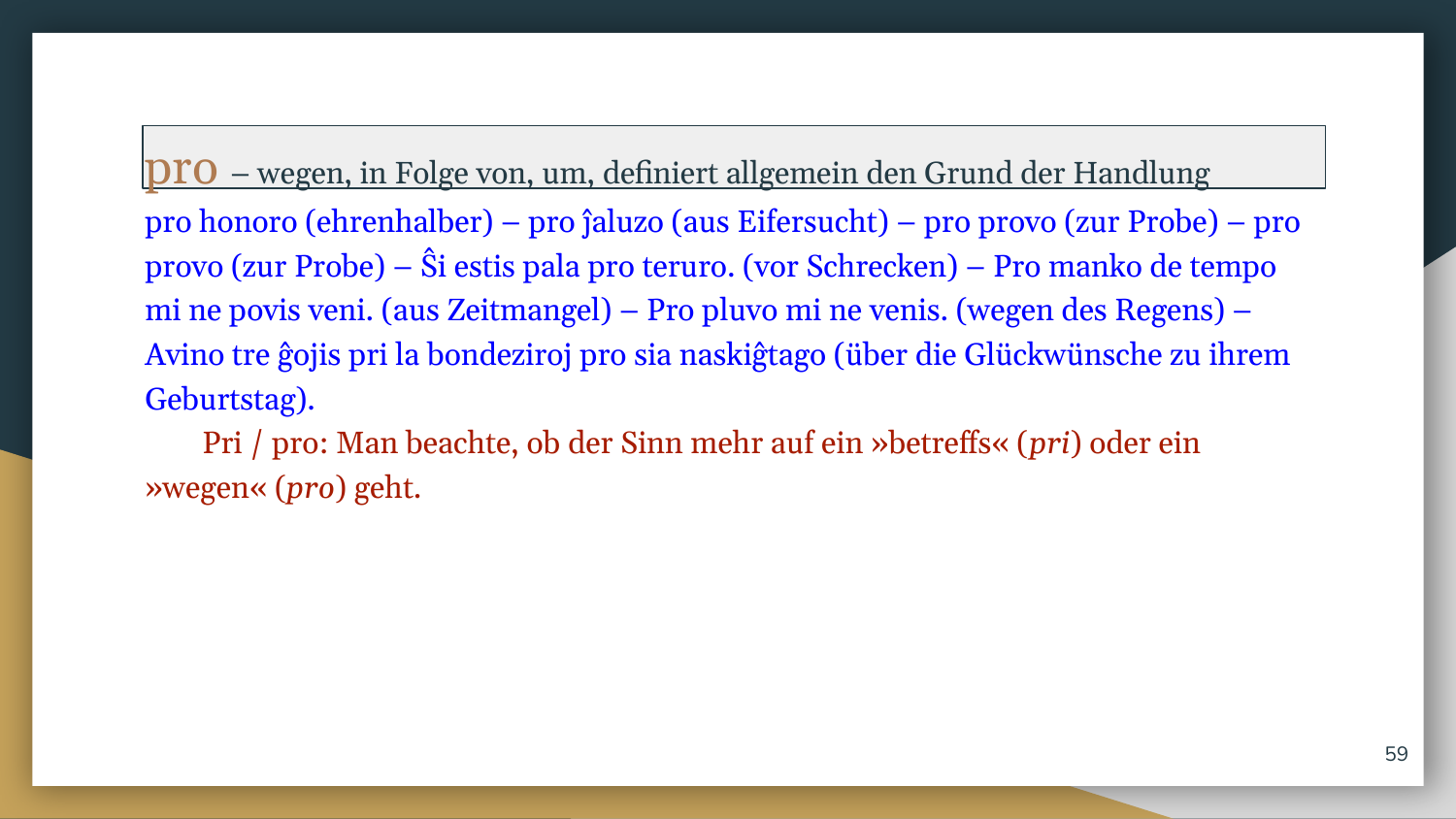

pro – wegen, in Folge von, um, definiert allgemein den Grund der Handlung
pro honoro (ehrenhalber) – pro ĵaluzo (aus Eifersucht) – pro provo (zur Probe) – pro provo (zur Probe) – Ŝi estis pala pro teruro. (vor Schrecken) – Pro manko de tempo mi ne povis veni. (aus Zeitmangel) – Pro pluvo mi ne venis. (wegen des Regens) – Avino tre ĝojis pri la bondeziroj pro sia naskiĝtago (über die Glückwünsche zu ihrem Geburtstag).
Pri / pro: Man beachte, ob der Sinn mehr auf ein »betreffs« (pri) oder ein »wegen« (pro) geht.

59